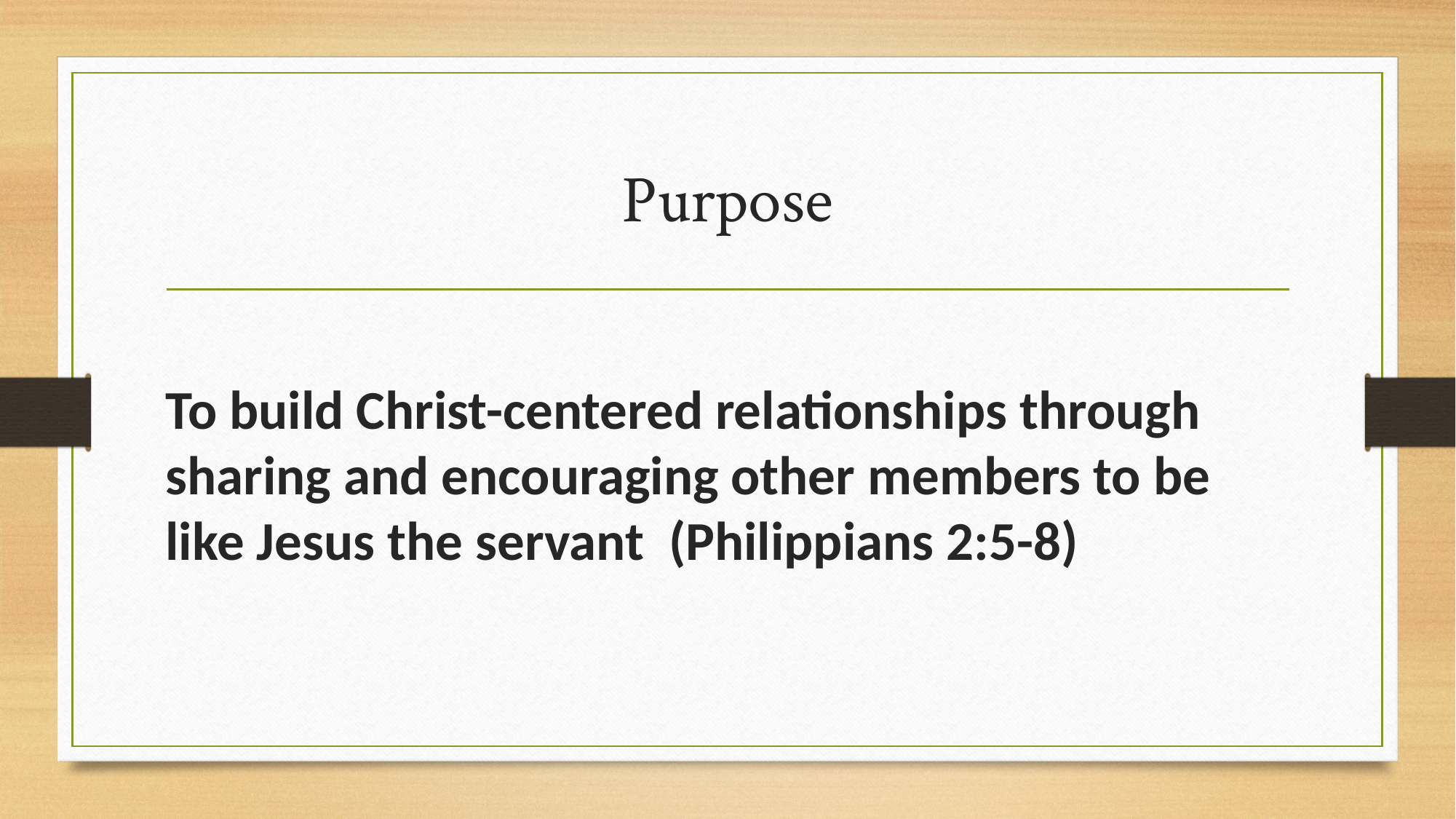

# Purpose

To build Christ-centered relationships through sharing and encouraging other members to be like Jesus the servant  (Philippians 2:5-8)